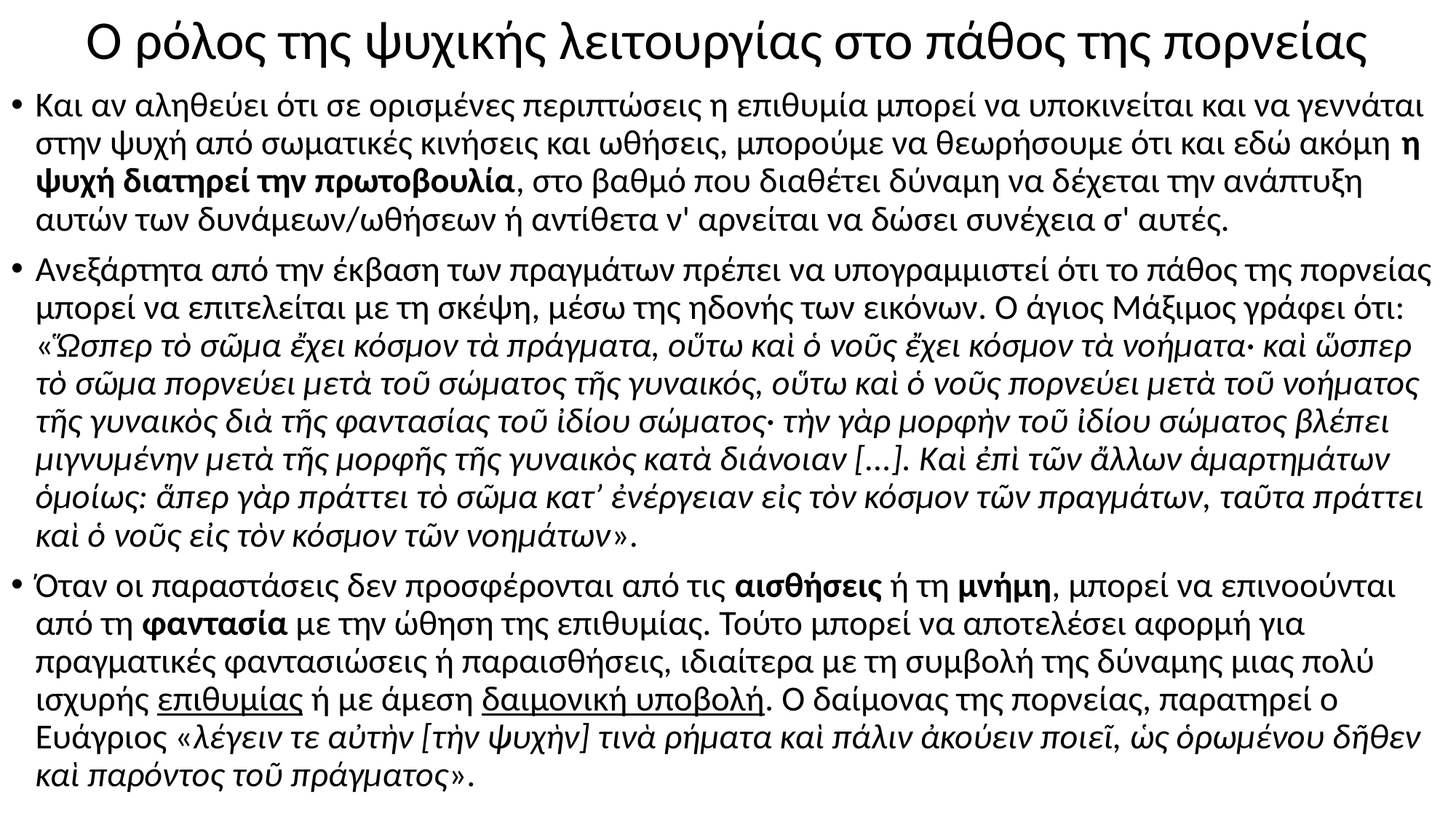

# Ο ρόλος της ψυχικής λειτουργίας στο πάθος της πορνείας
Και αν αληθεύει ότι σε ορισμένες περιπτώσεις η επιθυμία μπορεί να υποκινείται και να γεννάται στην ψυχή από σωματικές κινήσεις και ωθήσεις, μπορούμε να θεωρήσουμε ότι και εδώ ακόμη η ψυχή διατηρεί την πρωτοβουλία, στο βαθμό που διαθέτει δύναμη να δέχεται την ανάπτυξη αυτών των δυνάμεων/ωθήσεων ή αντίθετα ν' αρνείται να δώσει συνέχεια σ' αυτές.
Ανεξάρτητα από την έκβαση των πραγμάτων πρέπει να υπογραμμιστεί ότι το πάθος της πορνείας μπορεί να επιτελείται με τη σκέψη, μέσω της ηδονής των εικόνων. Ο άγιος Μάξιμος γράφει ότι: «Ὥσπερ τὸ σῶμα ἔχει κόσμον τὰ πράγματα, οὕτω καὶ ὁ νοῦς ἔχει κόσμον τὰ νοήματα· καὶ ὥσπερ τὸ σῶμα πορνεύει μετὰ τοῦ σώματος τῆς γυναικός, οὕτω καὶ ὁ νοῦς πορνεύει μετὰ τοῦ νοήματος τῆς γυναικὸς διὰ τῆς φαντασίας τοῦ ἰδίου σώματος· τὴν γὰρ μορφὴν τοῦ ἰδίου σώματος βλέπει μιγνυμένην μετὰ τῆς μορφῆς τῆς γυναικὸς κατὰ διάνοιαν [...]. Καὶ ἐπὶ τῶν ἄλλων ἁμαρτημάτων ὁμοίως: ἅπερ γὰρ πράττει τὸ σῶμα κατ’ ἐνέργειαν εἰς τὸν κόσμον τῶν πραγμάτων, ταῦτα πράττει καὶ ὁ νοῦς εἰς τὸν κόσμον τῶν νοημάτων».
Όταν οι παραστάσεις δεν προσφέρονται από τις αισθήσεις ή τη μνήμη, μπορεί να επινοούνται από τη φαντασία με την ώθηση της επιθυμίας. Τούτο μπορεί να αποτελέσει αφορμή για πραγματικές φαντασιώσεις ή παραισθήσεις, ιδιαίτερα με τη συμβολή της δύναμης μιας πολύ ισχυρής επιθυμίας ή με άμεση δαιμονική υποβολή. Ο δαίμονας της πορνείας, παρατηρεί ο Ευάγριος «λέγειν τε αὐτὴν [τὴν ψυχὴν] τινὰ ρήματα καὶ πάλιν ἀκούειν ποιεῖ, ὡς ὁρωμένου δῆθεν καὶ παρόντος τοῦ πράγματος».